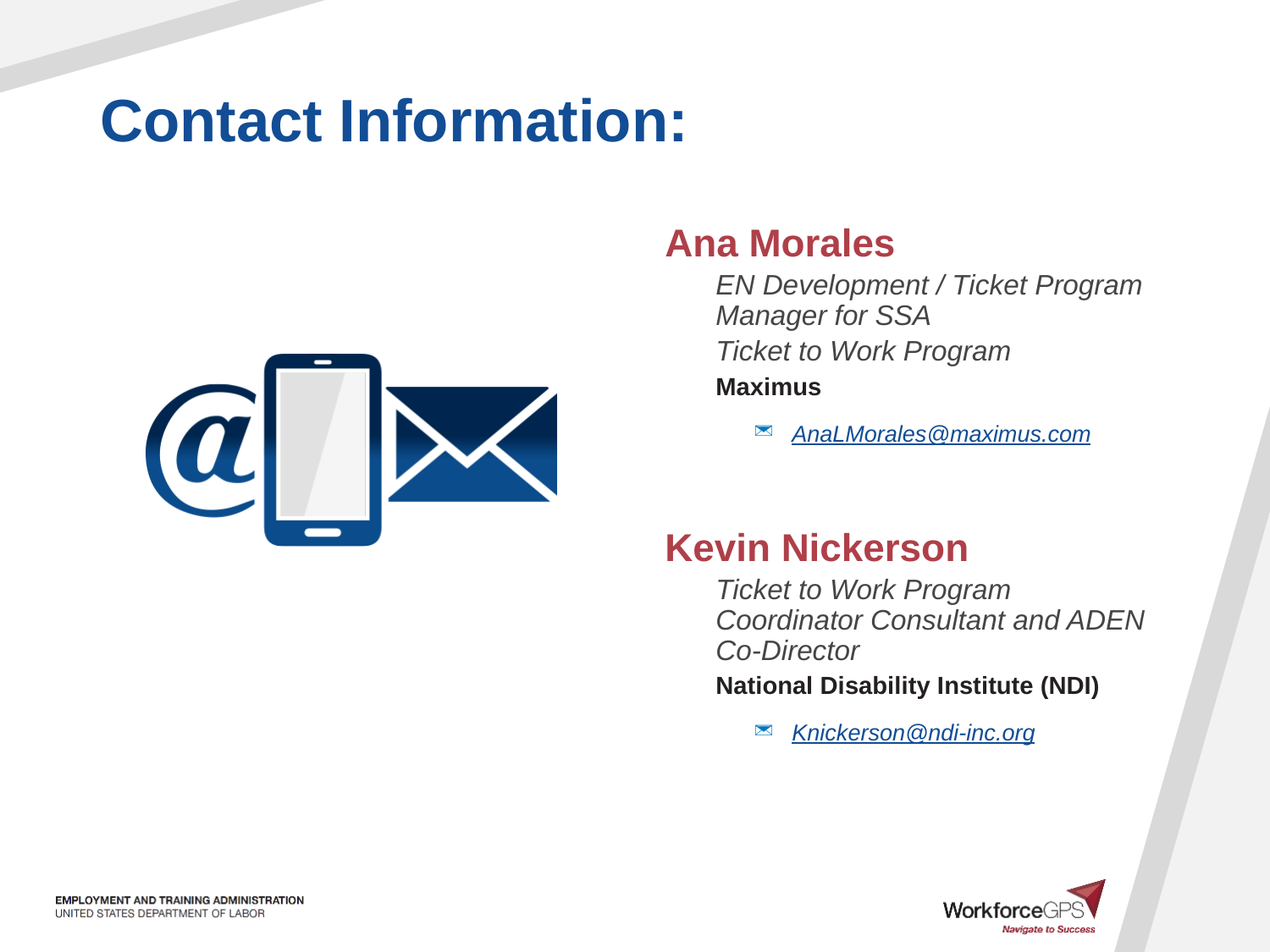

Ana Morales
EN Development / Ticket Program Manager for SSA
Ticket to Work Program
Maximus
AnaLMorales@maximus.com

Kevin Nickerson
Ticket to Work Program Coordinator Consultant and ADEN Co-Director
National Disability Institute (NDI)
Knickerson@ndi-inc.org